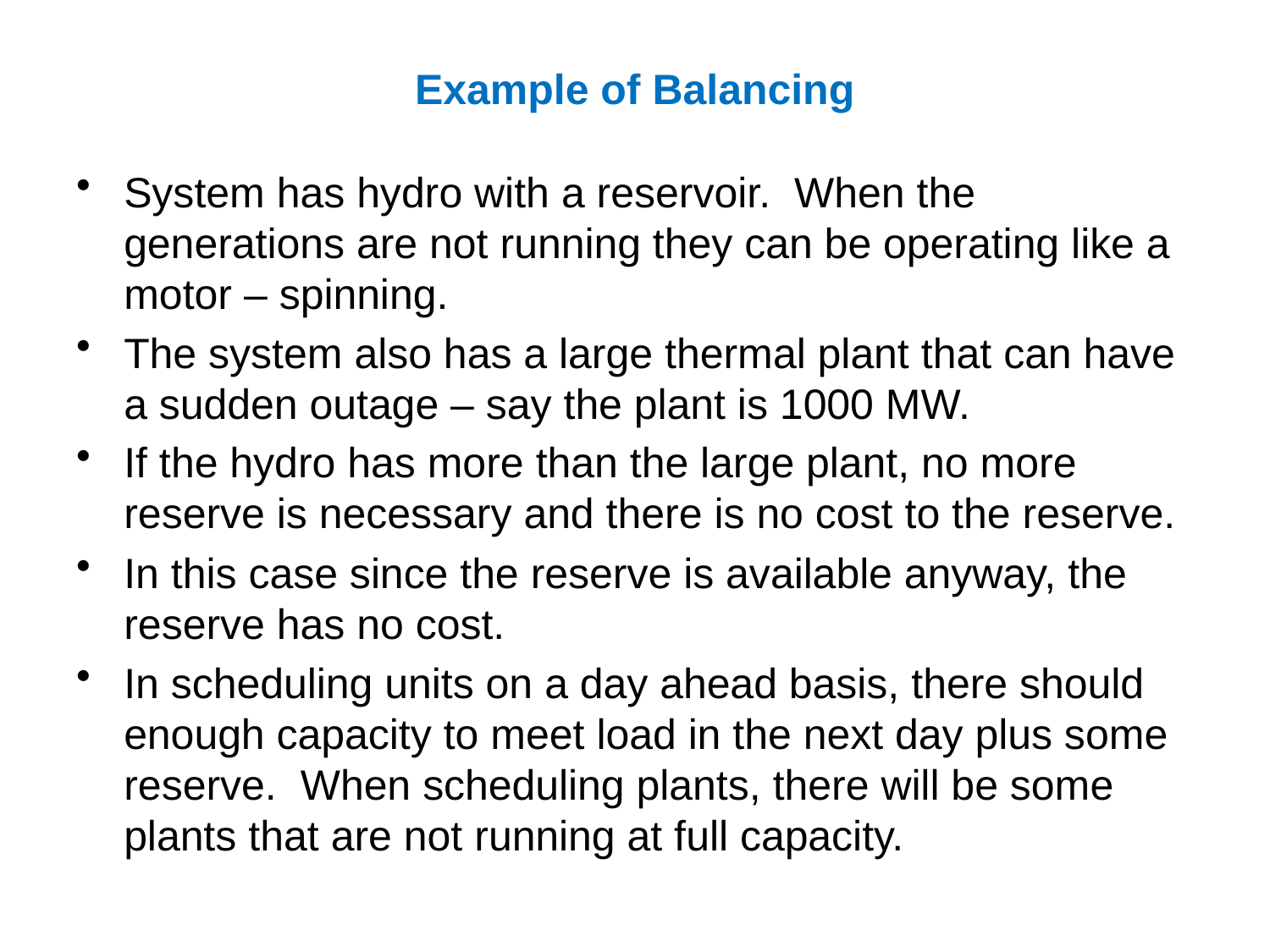

# Example of Balancing
System has hydro with a reservoir.  When the generations are not running they can be operating like a motor – spinning.
The system also has a large thermal plant that can have a sudden outage – say the plant is 1000 MW.
If the hydro has more than the large plant, no more reserve is necessary and there is no cost to the reserve.
In this case since the reserve is available anyway, the reserve has no cost.
In scheduling units on a day ahead basis, there should enough capacity to meet load in the next day plus some reserve.  When scheduling plants, there will be some plants that are not running at full capacity.